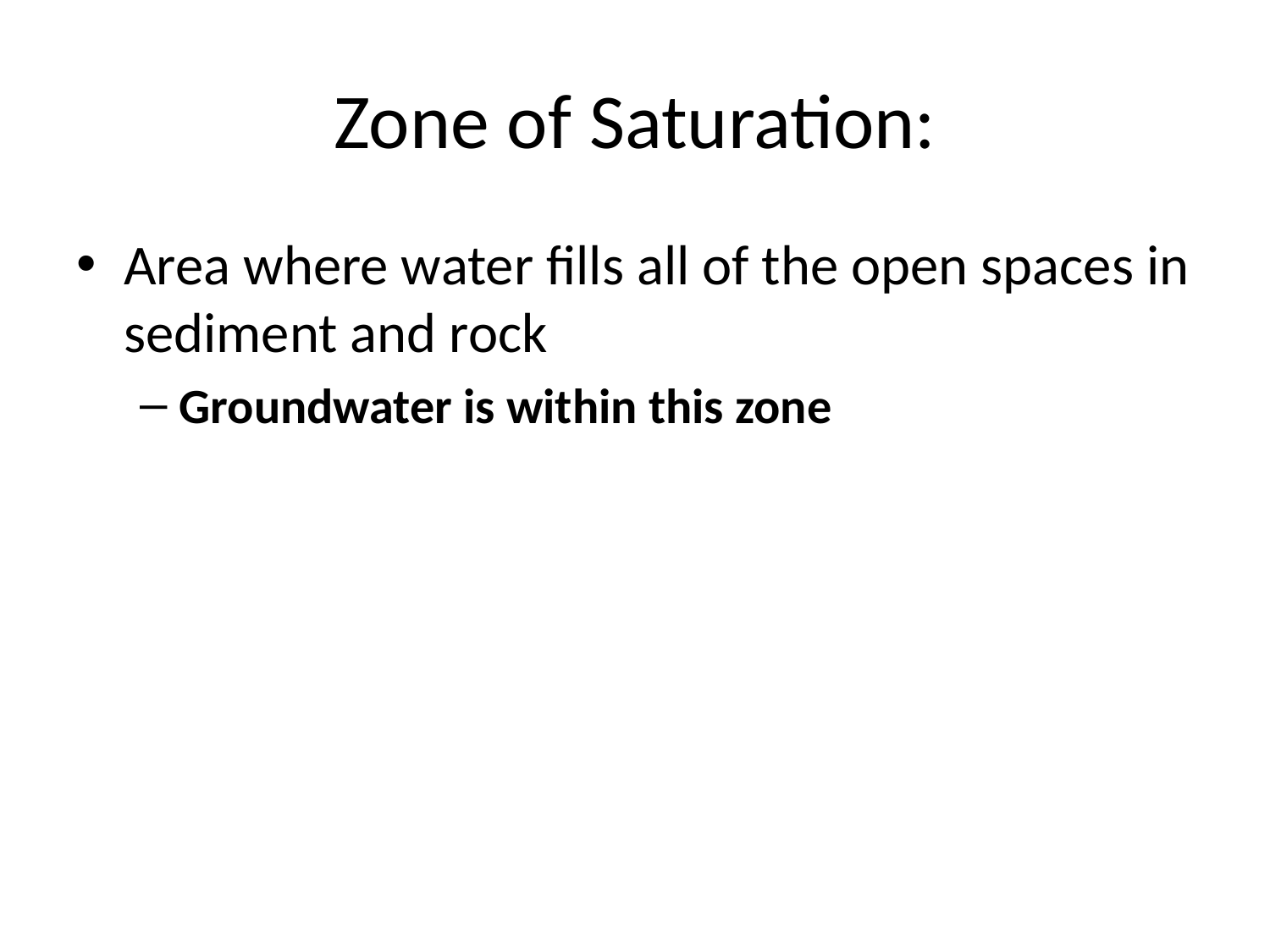

# Zone of Saturation:
Area where water fills all of the open spaces in sediment and rock
Groundwater is within this zone